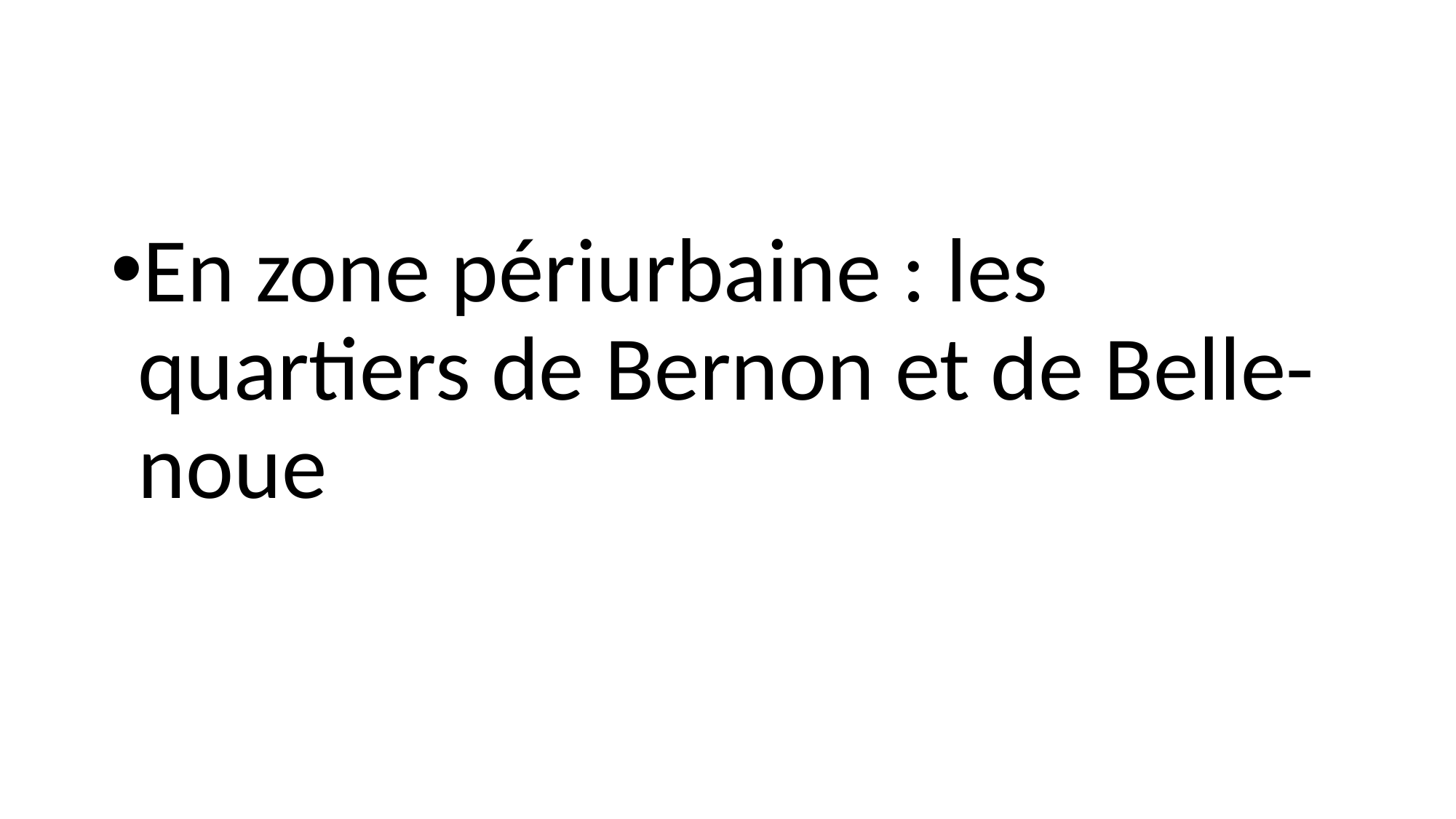

#
En zone périurbaine : les quartiers de Bernon et de Belle-noue